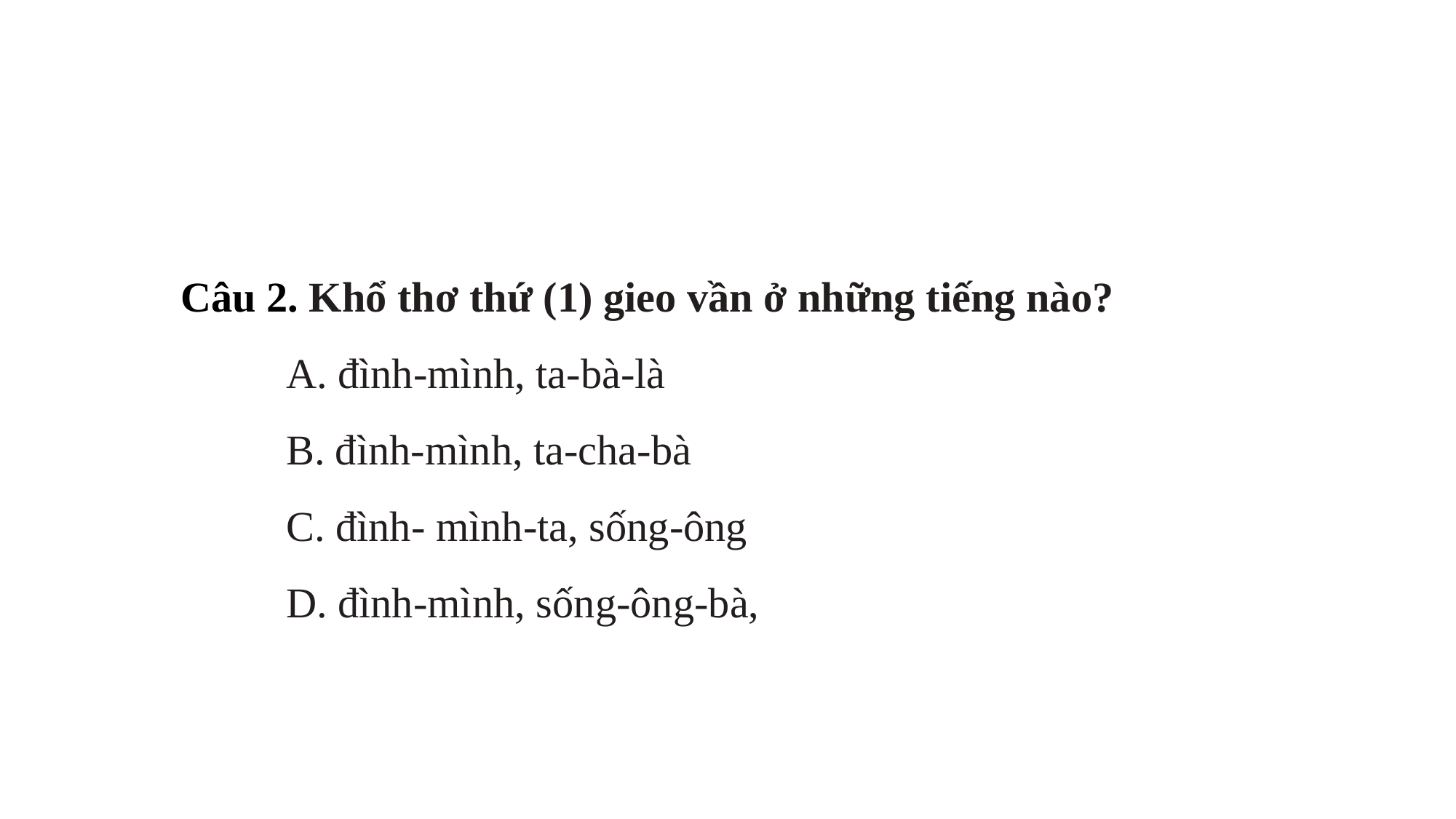

Câu 2. Khổ thơ thứ (1) gieo vần ở những tiếng nào?
          A. đình-mình, ta-bà-là
          B. đình-mình, ta-cha-bà
          C. đình- mình-ta, sống-ông
          D. đình-mình, sống-ông-bà,